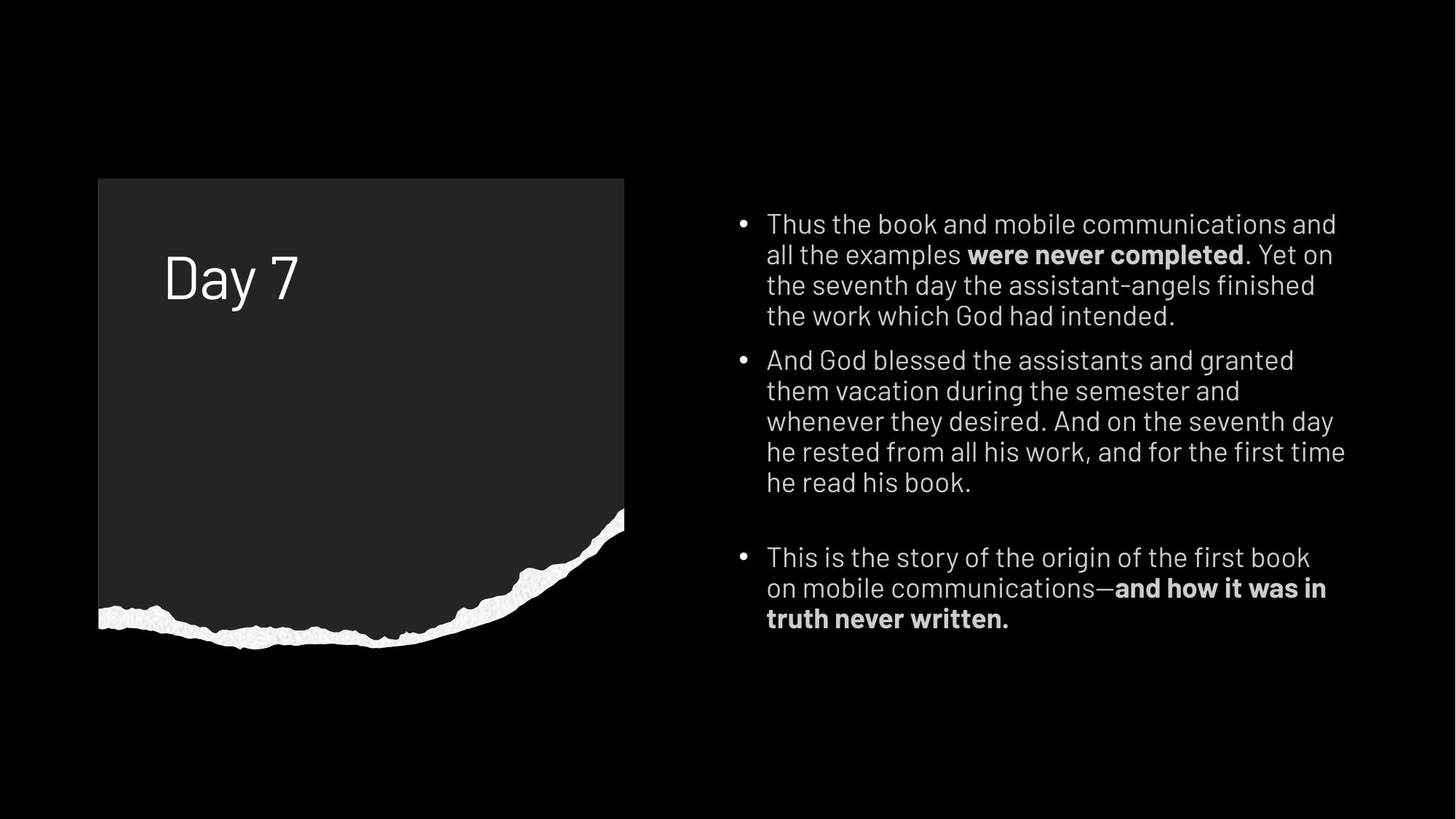

Thus the book and mobile communications and all the examples were never completed. Yet on the seventh day the assistant-angels finished the work which God had intended.
And God blessed the assistants and granted them vacation during the semester and whenever they desired. And on the seventh day he rested from all his work, and for the first time he read his book.
This is the story of the origin of the first book on mobile communications—and how it was in truth never written.

# Day 7